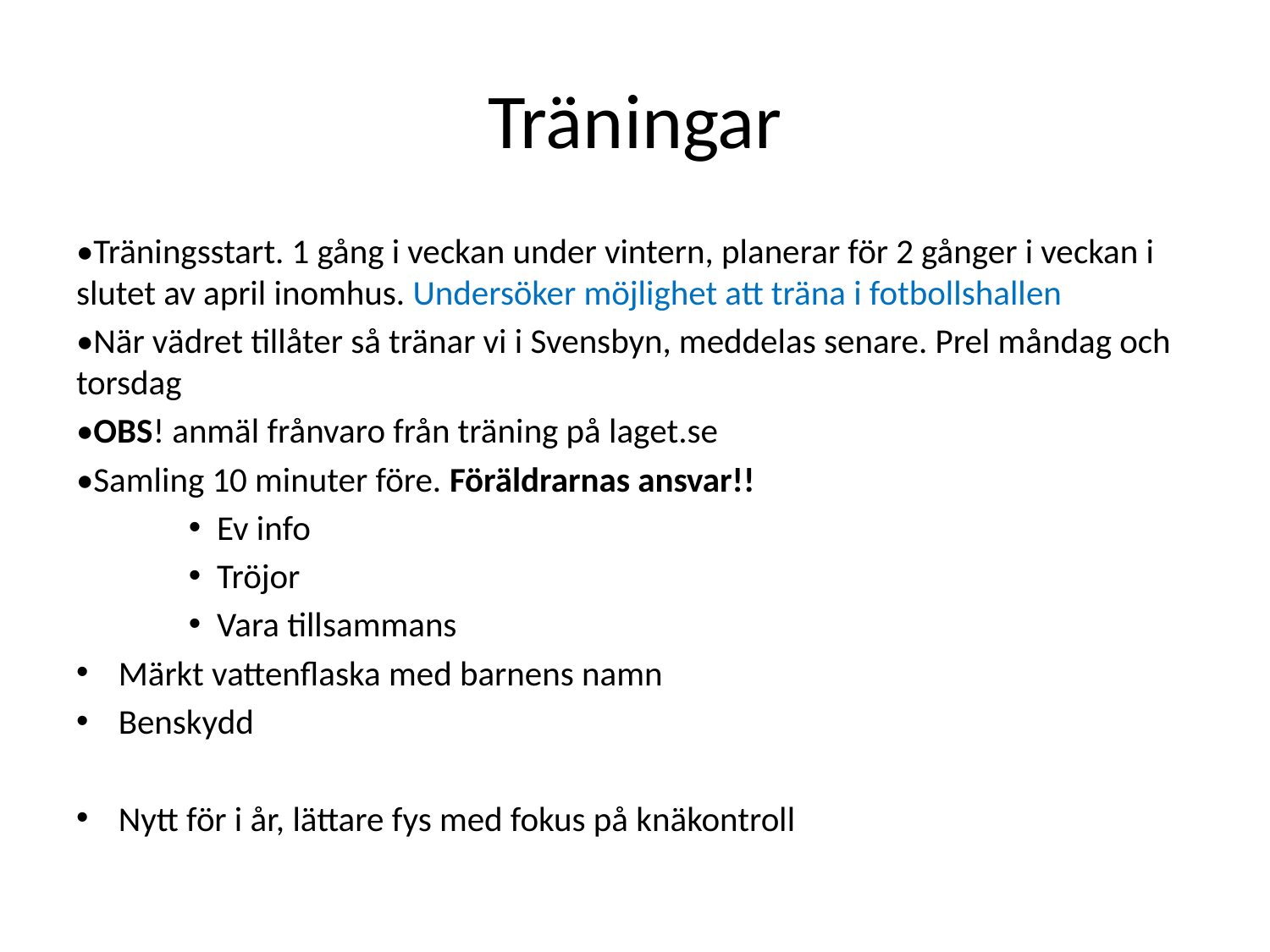

# Träningar
•Träningsstart. 1 gång i veckan under vintern, planerar för 2 gånger i veckan i slutet av april inomhus. Undersöker möjlighet att träna i fotbollshallen
•När vädret tillåter så tränar vi i Svensbyn, meddelas senare. Prel måndag och torsdag
•OBS! anmäl frånvaro från träning på laget.se
•Samling 10 minuter före. Föräldrarnas ansvar!!
Ev info
Tröjor
Vara tillsammans
Märkt vattenflaska med barnens namn
Benskydd

Nytt för i år, lättare fys med fokus på knäkontroll